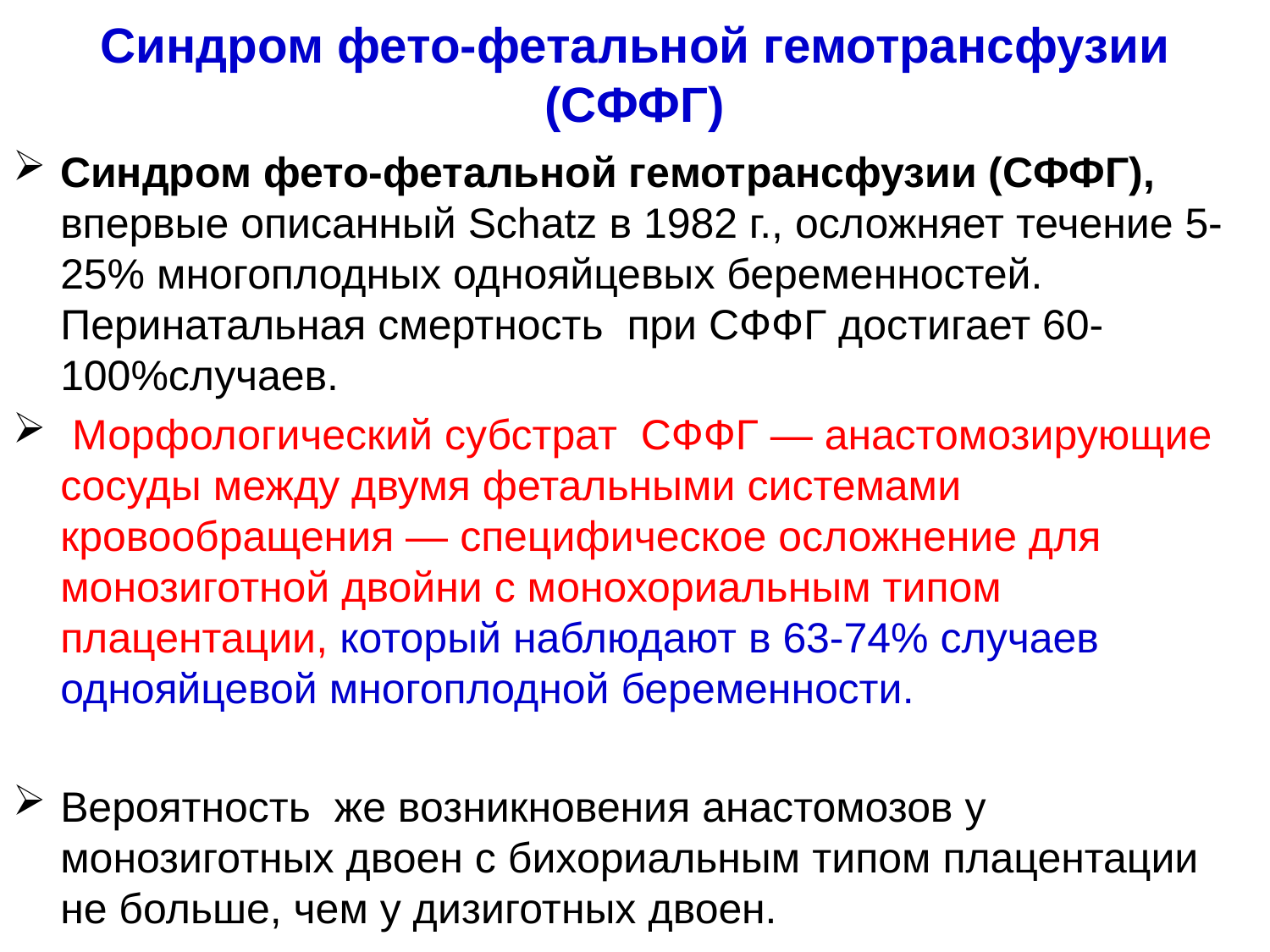

# Синдром фето-фетальной гемотрансфузии (СФФГ)
Синдром фето-фетальной гемотрансфузии (СФФГ), впервые описанный Schatz в 1982 г., осложняет течение 5-25% многоплодных однояйцевых беременностей. Перинатальная смертность  при СФФГ достигает 60-100%случаев.
 Морфологический субстрат  СФФГ — анастомозирующие сосуды между двумя фетальными системами кровообращения — специфическое осложнение для монозиготной двойни с монохориальным типом плацентации, который наблюдают в 63-74% случаев однояйцевой многоплодной беременности.

Вероятность  же возникновения анастомозов у монозиготных двоен с бихориальным типом плацентации не больше, чем у дизиготных двоен.